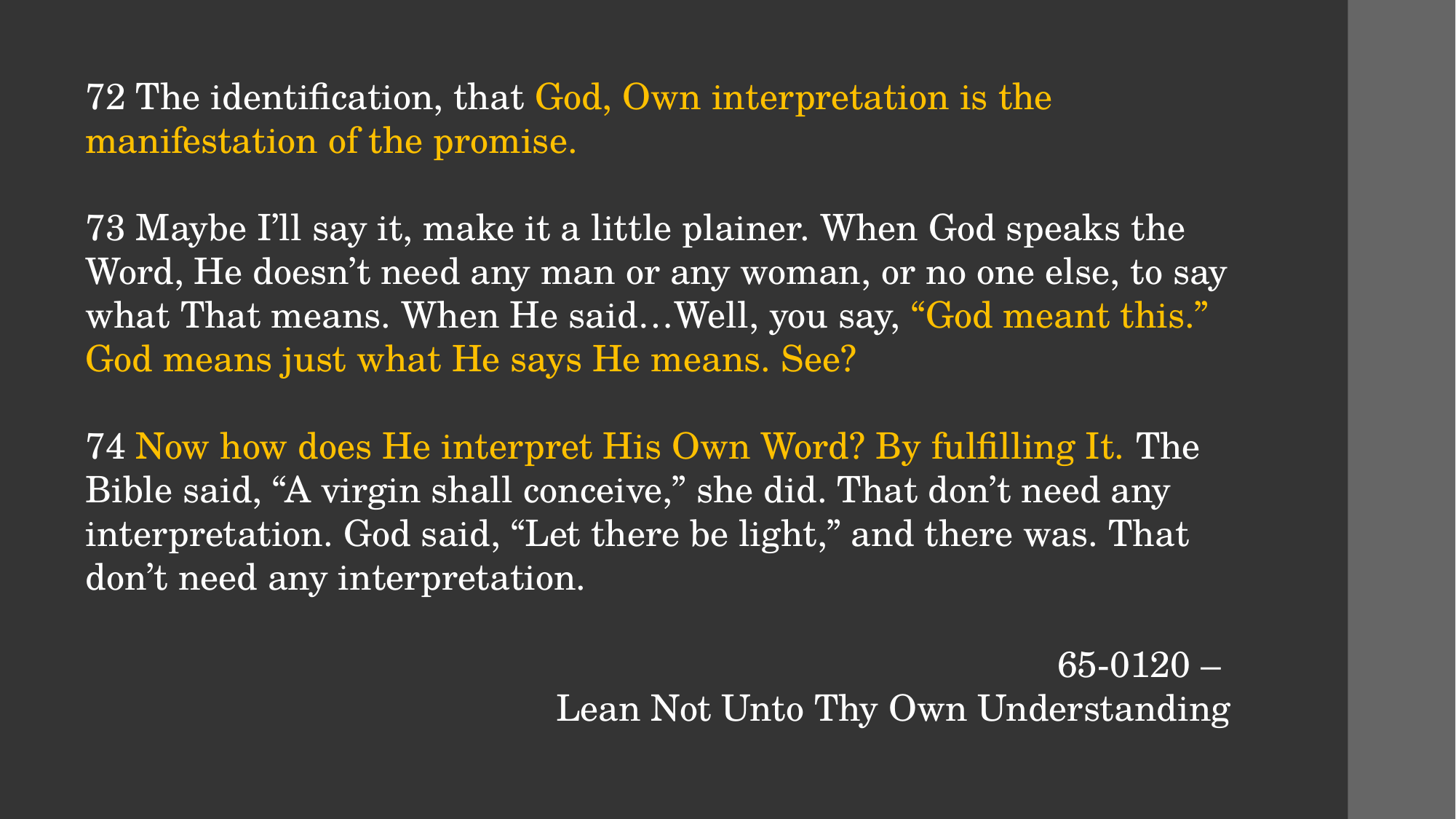

72 The identification, that God, Own interpretation is the manifestation of the promise.

73 Maybe I’ll say it, make it a little plainer. When God speaks the Word, He doesn’t need any man or any woman, or no one else, to say what That means. When He said…Well, you say, “God meant this.” God means just what He says He means. See?

74 Now how does He interpret His Own Word? By fulfilling It. The Bible said, “A virgin shall conceive,” she did. That don’t need any interpretation. God said, “Let there be light,” and there was. That don’t need any interpretation.

65-0120 –
Lean Not Unto Thy Own Understanding